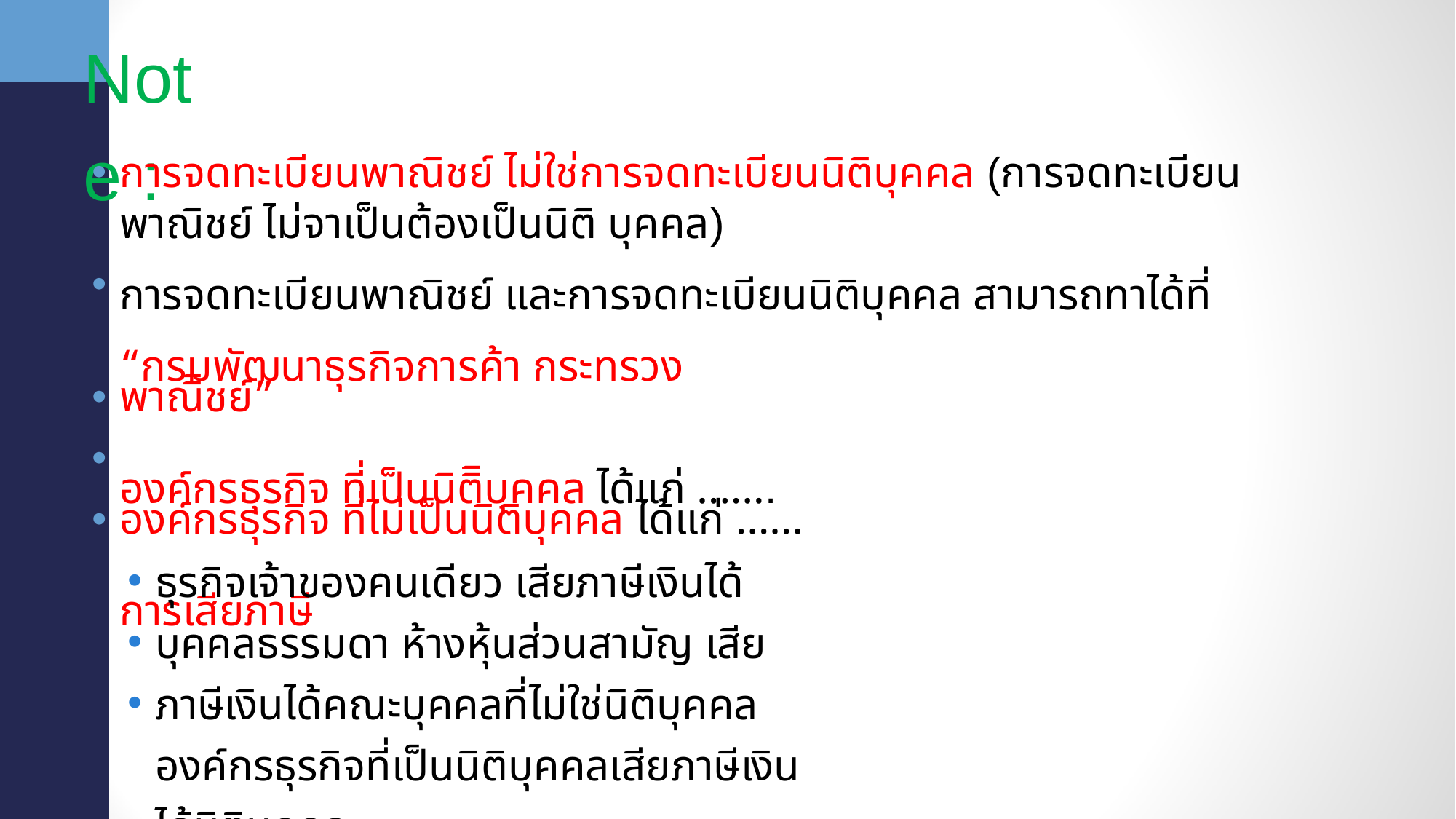

Note :
•
การจดทะเบียนพาณิชย์ ไม่ใช่การจดทะเบียนนิติบุคคล (การจดทะเบียนพาณิชย์ ไม่จาเป็นต้องเป็นนิติ บุคคล)
การจดทะเบียนพาณิชย์ และการจดทะเบียนนิติบุคคล สามารถทาได้ที่  “กรมพัฒนาธุรกิจการค้า กระทรวง
พาณิิชย์”
องค์กรธุรกิจ ที่เป็นนิติิบุคคล ได้แก่ …….
องค์กรธุรกิจ ที่ไม่เป็นนิติบุคคล ได้แก่ ……
การเสียภาษี
•
• • •
• • •
ธุรกิจเจ้าของคนเดียว เสียภาษีเงินได้บุคคลธรรมดา ห้างหุ้นส่วนสามัญ เสียภาษีเงินได้คณะบุคคลที่ไม่ใช่นิติบุคคล องค์กรธุรกิจที่เป็นนิติบุคคลเสียภาษีเงินได้นิติบุคคล